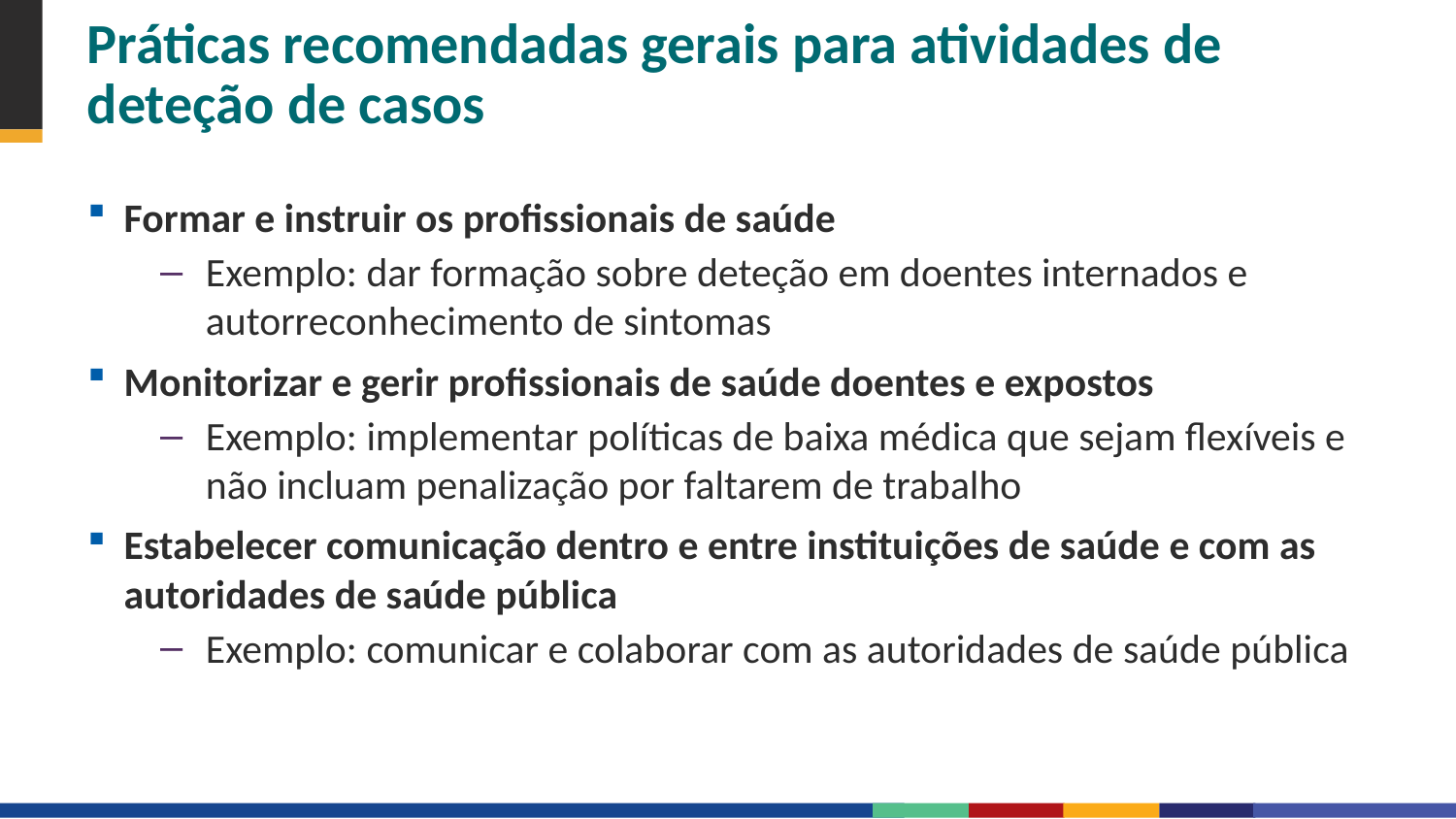

# Práticas recomendadas gerais para atividades de deteção de casos
Formar e instruir os profissionais de saúde
Exemplo: dar formação sobre deteção em doentes internados e autorreconhecimento de sintomas
Monitorizar e gerir profissionais de saúde doentes e expostos
Exemplo: implementar políticas de baixa médica que sejam flexíveis e não incluam penalização por faltarem de trabalho
Estabelecer comunicação dentro e entre instituições de saúde e com as autoridades de saúde pública
Exemplo: comunicar e colaborar com as autoridades de saúde pública